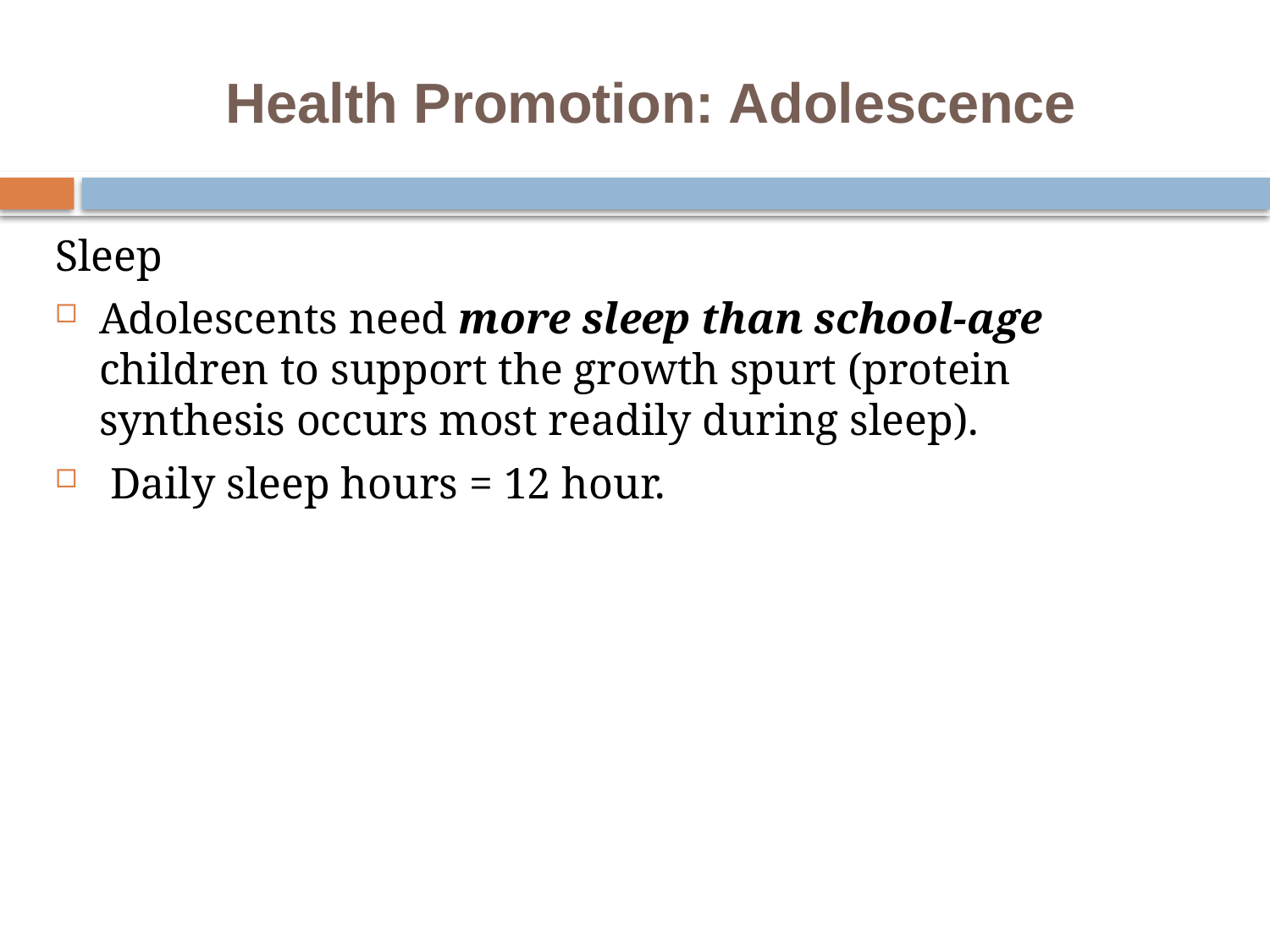

# Health Promotion: Adolescence
Sleep
Adolescents need more sleep than school-age children to support the growth spurt (protein synthesis occurs most readily during sleep).
 Daily sleep hours = 12 hour.